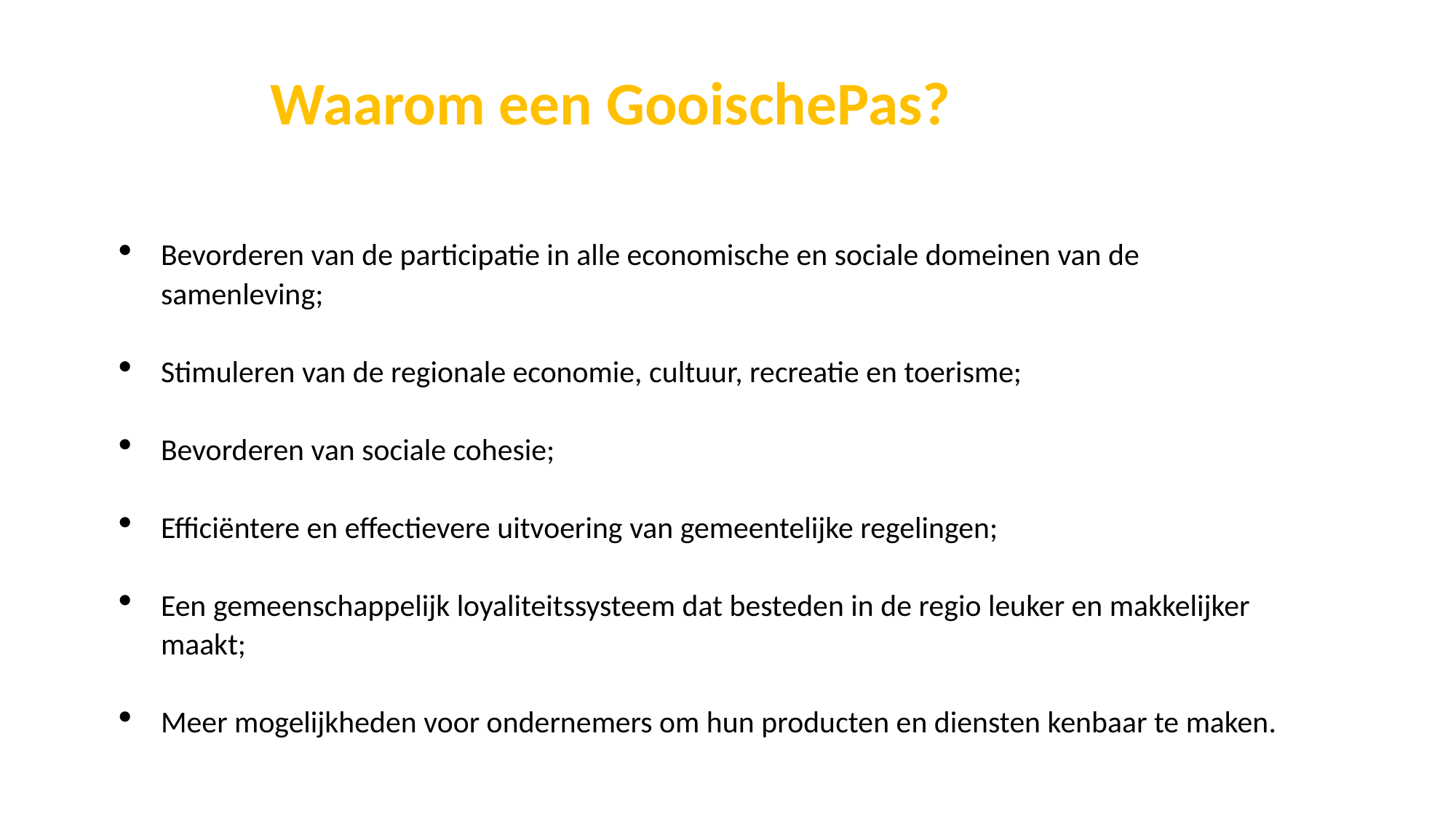

Waarom een GooischePas?
Bevorderen van de participatie in alle economische en sociale domeinen van de samenleving;

Stimuleren van de regionale economie, cultuur, recreatie en toerisme;

Bevorderen van sociale cohesie;

Efficiëntere en effectievere uitvoering van gemeentelijke regelingen;

Een gemeenschappelijk loyaliteitssysteem dat besteden in de regio leuker en makkelijker maakt;

Meer mogelijkheden voor ondernemers om hun producten en diensten kenbaar te maken.